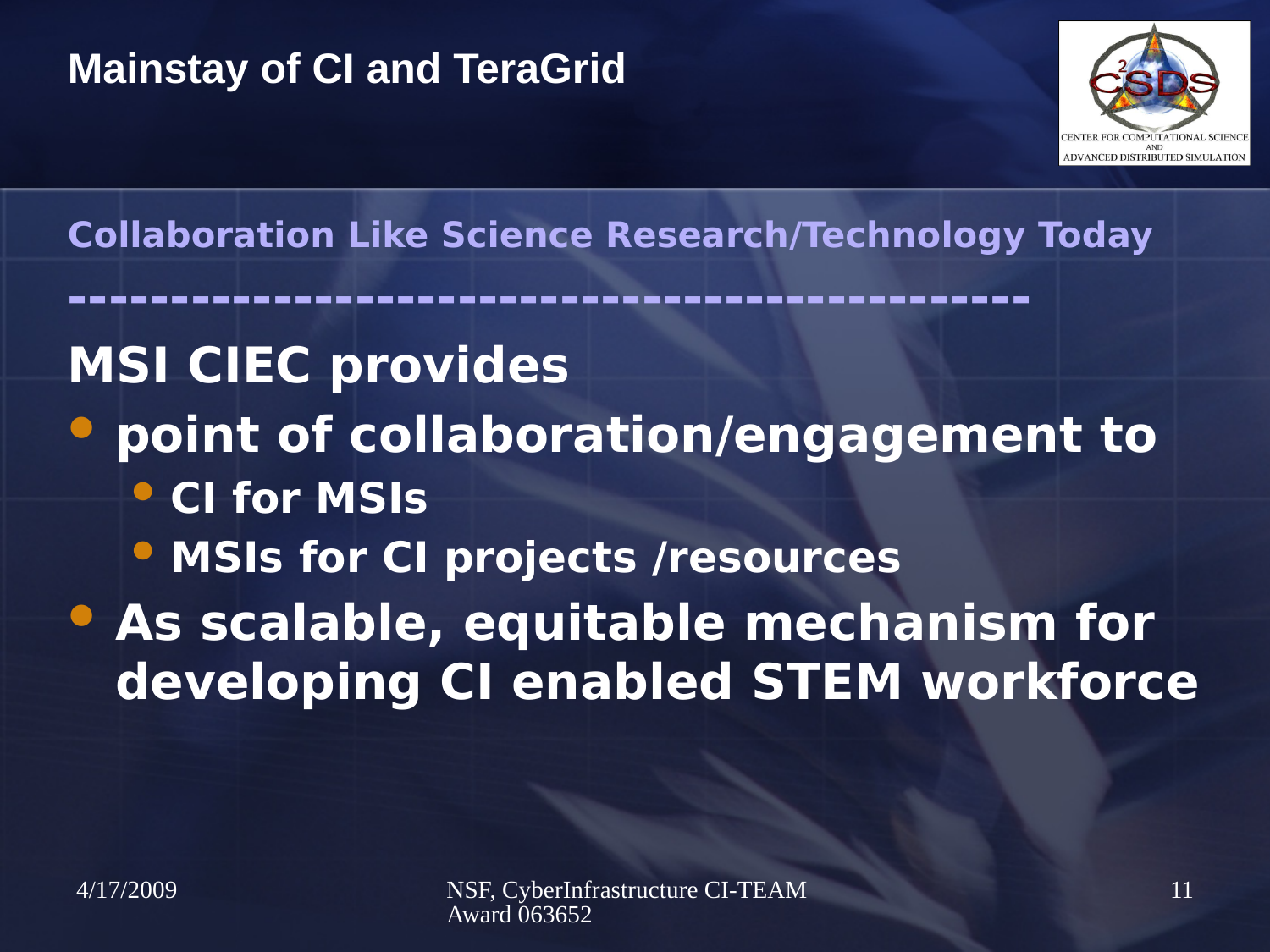

# Mainstay of CI and TeraGrid
Collaboration Like Science Research/Technology Today
-----------------------------------------------
MSI CIEC provides
point of collaboration/engagement to
CI for MSIs
MSIs for CI projects /resources
As scalable, equitable mechanism for developing CI enabled STEM workforce

4/17/2009
NSF, CyberInfrastructure CI-TEAM Award 063652
11